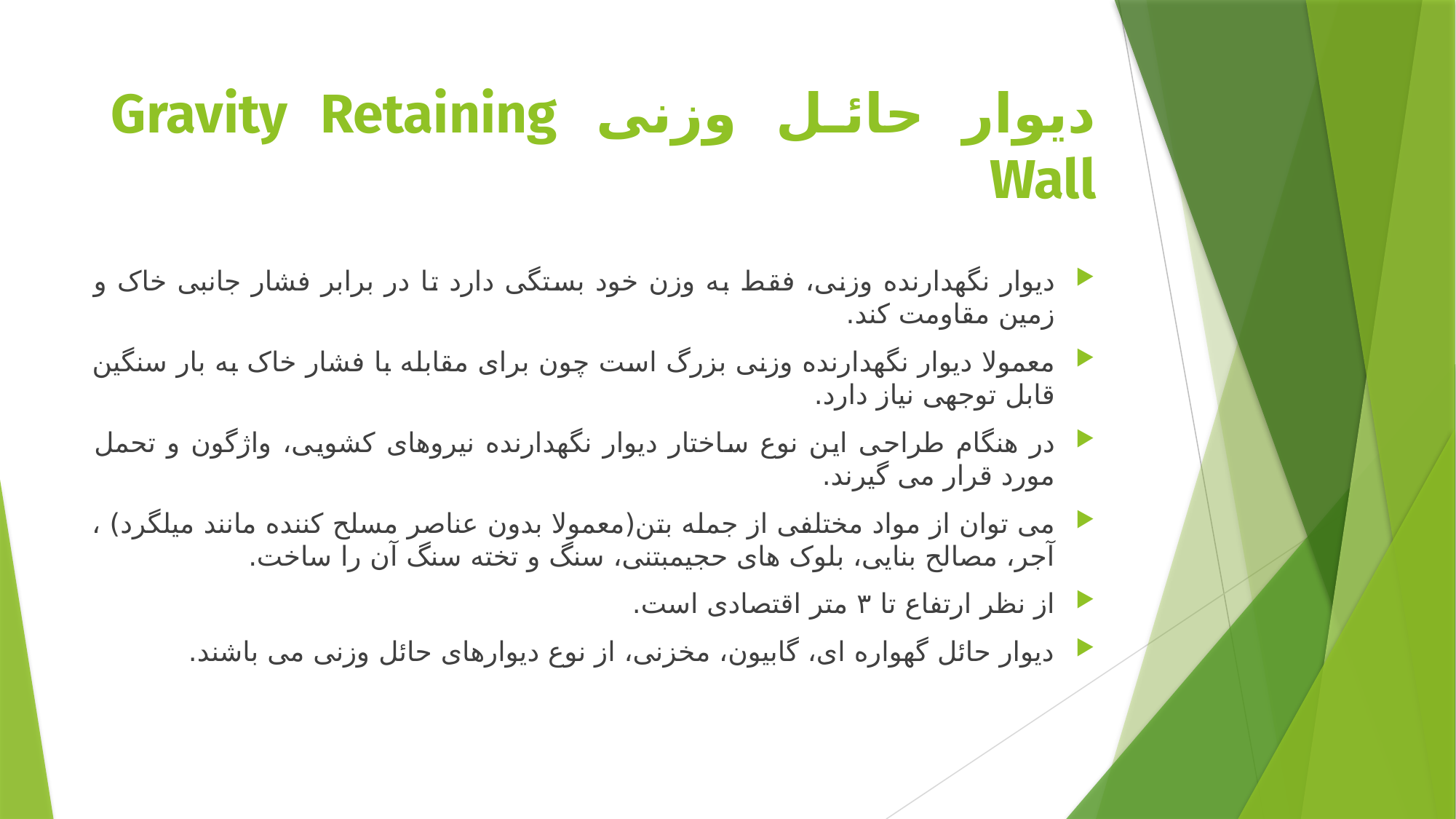

# دیوار حائل وزنی Gravity Retaining Wall
دیوار نگهدارنده وزنی، فقط به وزن خود بستگی دارد تا در برابر فشار جانبی خاک و زمین مقاومت کند.
معمولا دیوار نگهدارنده وزنی بزرگ است چون برای مقابله با فشار خاک به بار سنگین قابل توجهی نیاز دارد.
در هنگام طراحی این نوع ساختار دیوار نگهدارنده نیروهای کشویی، واژگون و تحمل مورد قرار می گیرند.
می توان از مواد مختلفی از جمله بتن(معمولا بدون عناصر مسلح کننده مانند میلگرد) ، آجر، مصالح بنایی، بلوک های حجیمبتنی، سنگ و تخته سنگ آن را ساخت.
از نظر ارتفاع تا ۳ متر اقتصادی است.
دیوار حائل گهواره ای، گابیون، مخزنی، از نوع دیوارهای حائل وزنی می باشند.